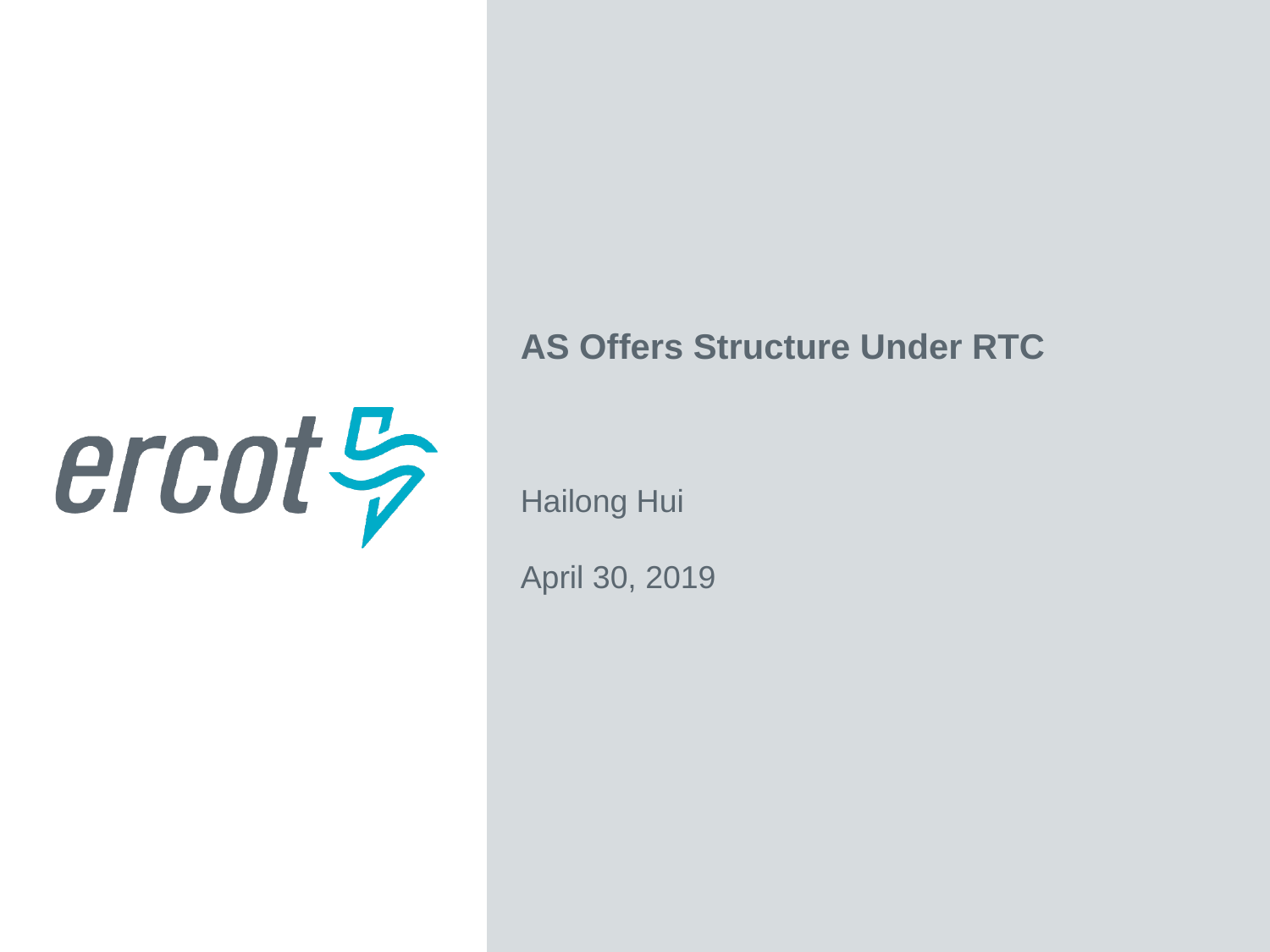

AS Offers Structure Under RTC

Hailong Hui

April 30, 2019